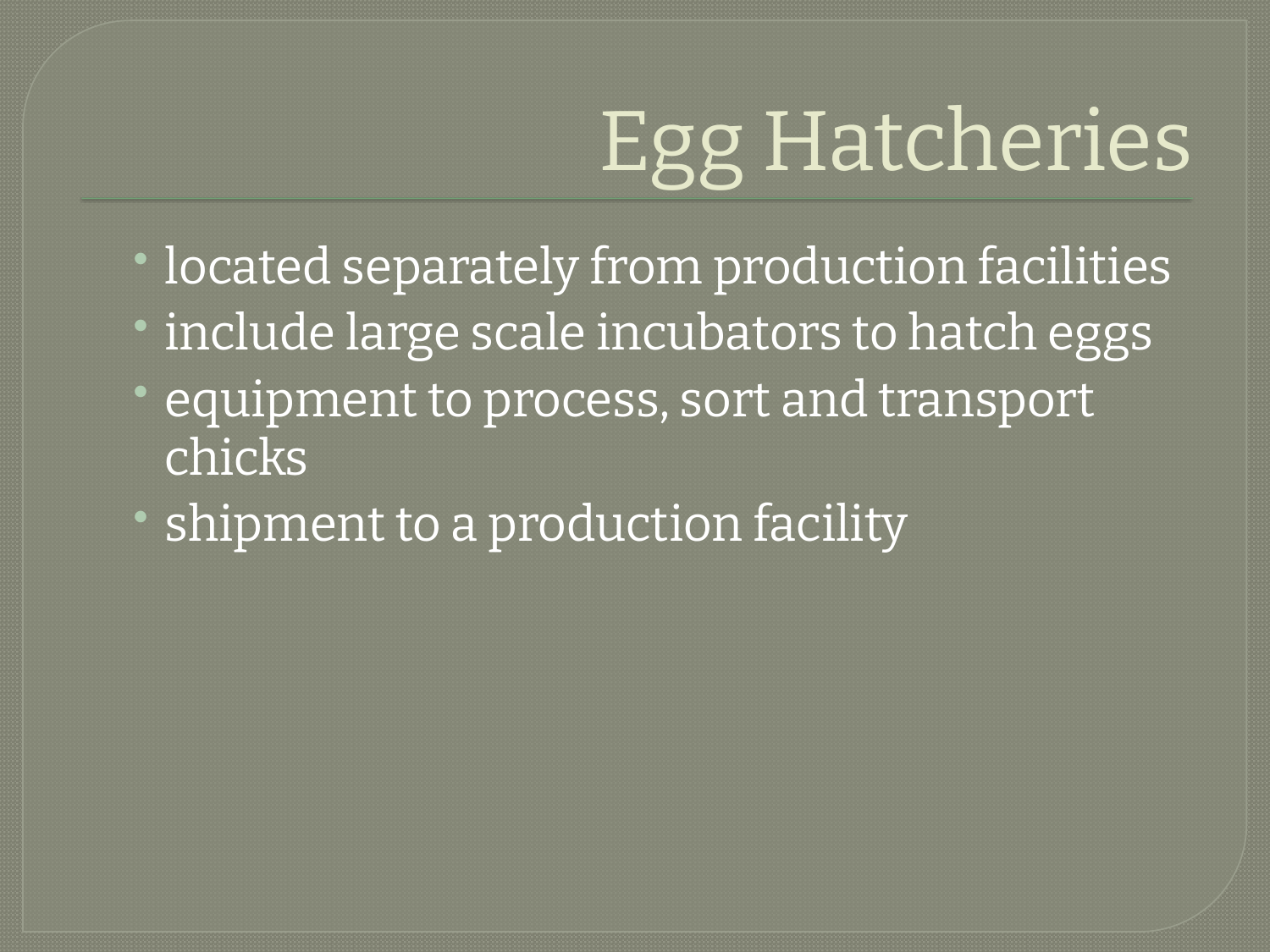

# Egg Hatcheries
located separately from production facilities
include large scale incubators to hatch eggs
equipment to process, sort and transport chicks
shipment to a production facility